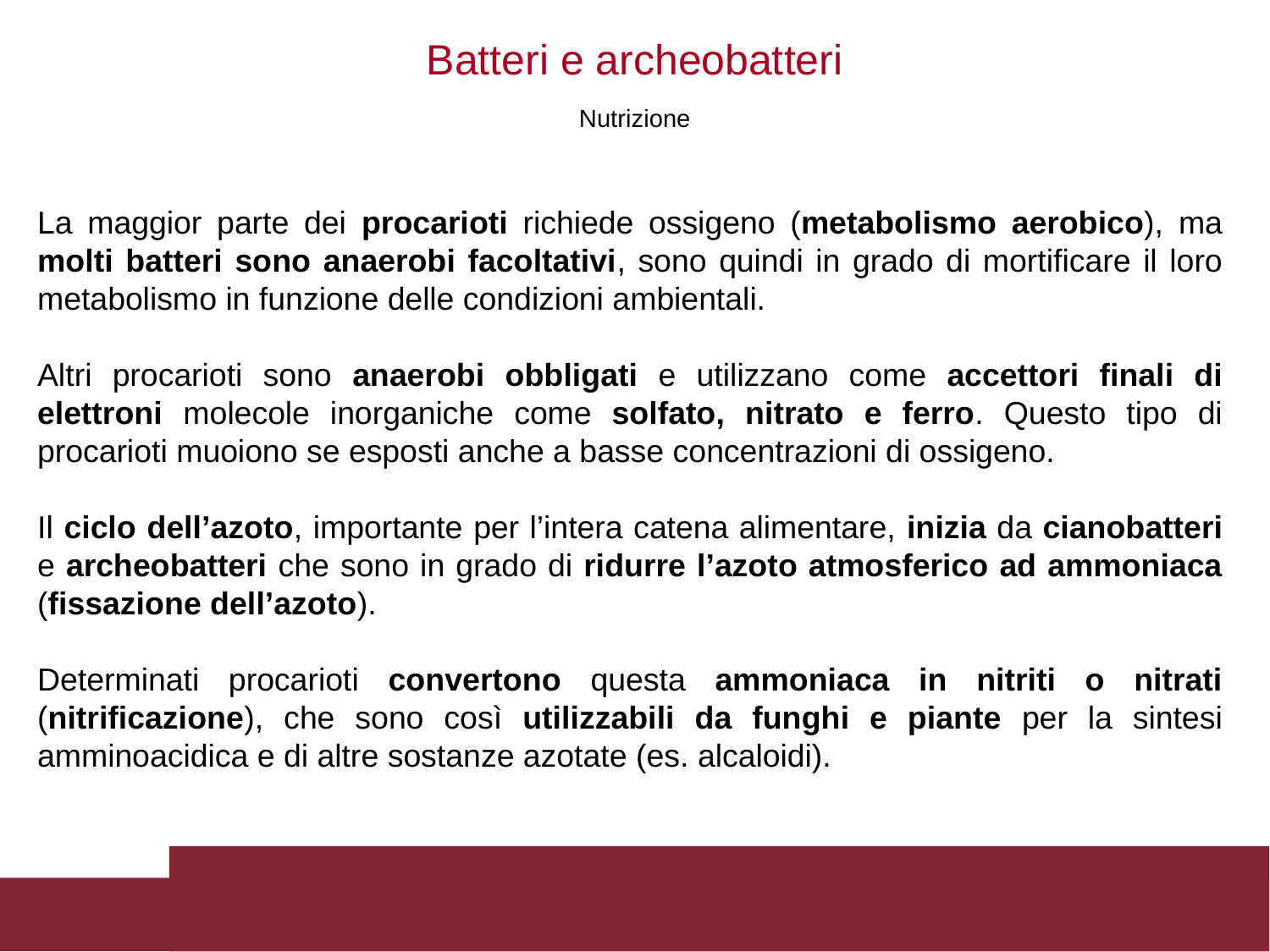

Batteri e archeobatteri
Nutrizione
La maggior parte dei procarioti richiede ossigeno (metabolismo aerobico), ma molti batteri sono anaerobi facoltativi, sono quindi in grado di mortificare il loro metabolismo in funzione delle condizioni ambientali.

Altri procarioti sono anaerobi obbligati e utilizzano come accettori finali di elettroni molecole inorganiche come solfato, nitrato e ferro. Questo tipo di procarioti muoiono se esposti anche a basse concentrazioni di ossigeno.

Il ciclo dell’azoto, importante per l’intera catena alimentare, inizia da cianobatteri e archeobatteri che sono in grado di ridurre l’azoto atmosferico ad ammoniaca (fissazione dell’azoto).

Determinati procarioti convertono questa ammoniaca in nitriti o nitrati (nitrificazione), che sono così utilizzabili da funghi e piante per la sintesi amminoacidica e di altre sostanze azotate (es. alcaloidi).